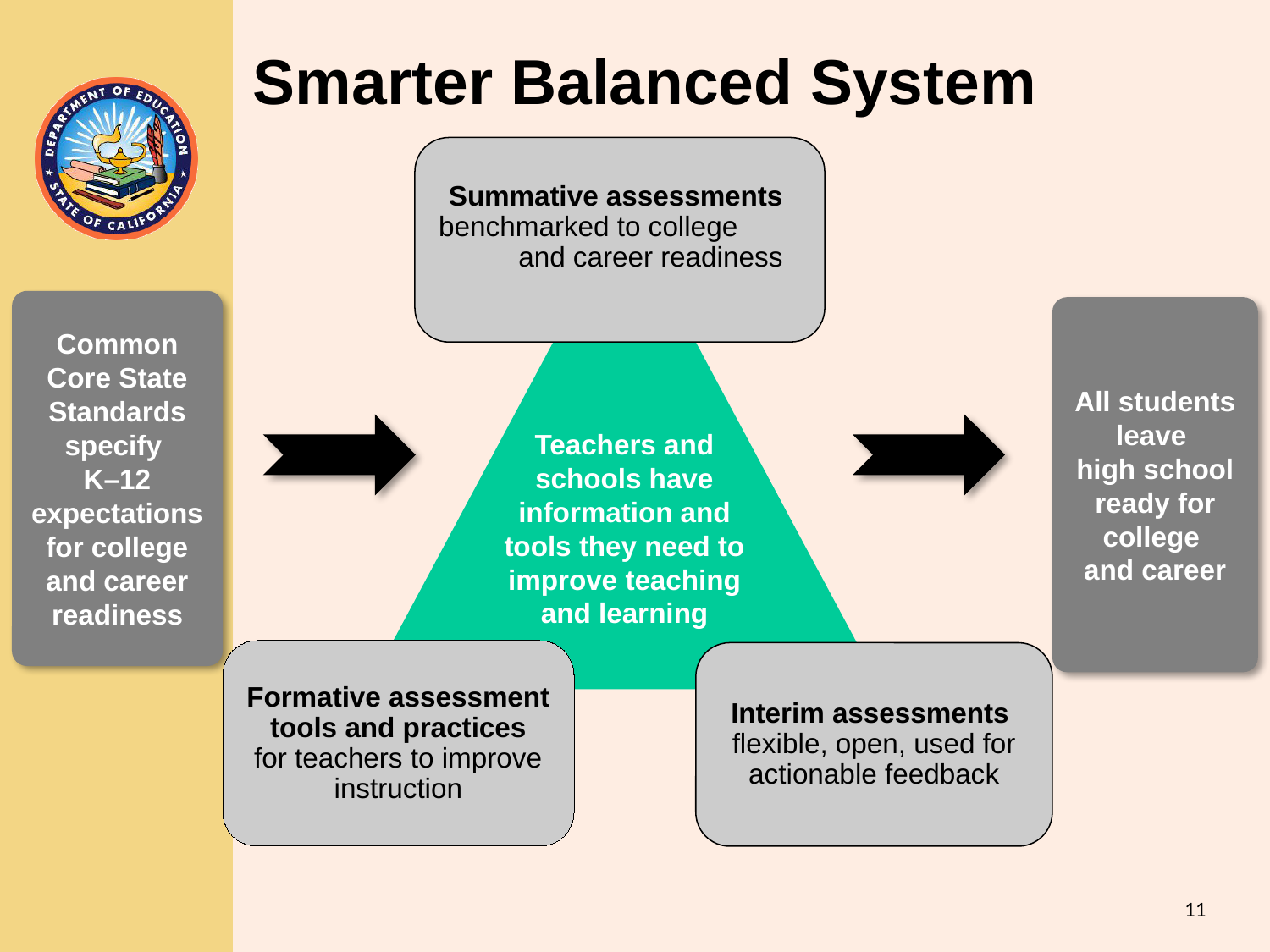

# Smarter Balanced System
Summative assessments
benchmarked to college                 and career readiness

Teachers and schools have information and tools they need to improve teaching and learning

Common Core State Standards specify
K–12 expectations for college and career readiness
All students leave
high school ready for college
and career

Formative assessment tools and practices
for teachers to improve instruction
Interim assessments
flexible, open, used for actionable feedback
 11